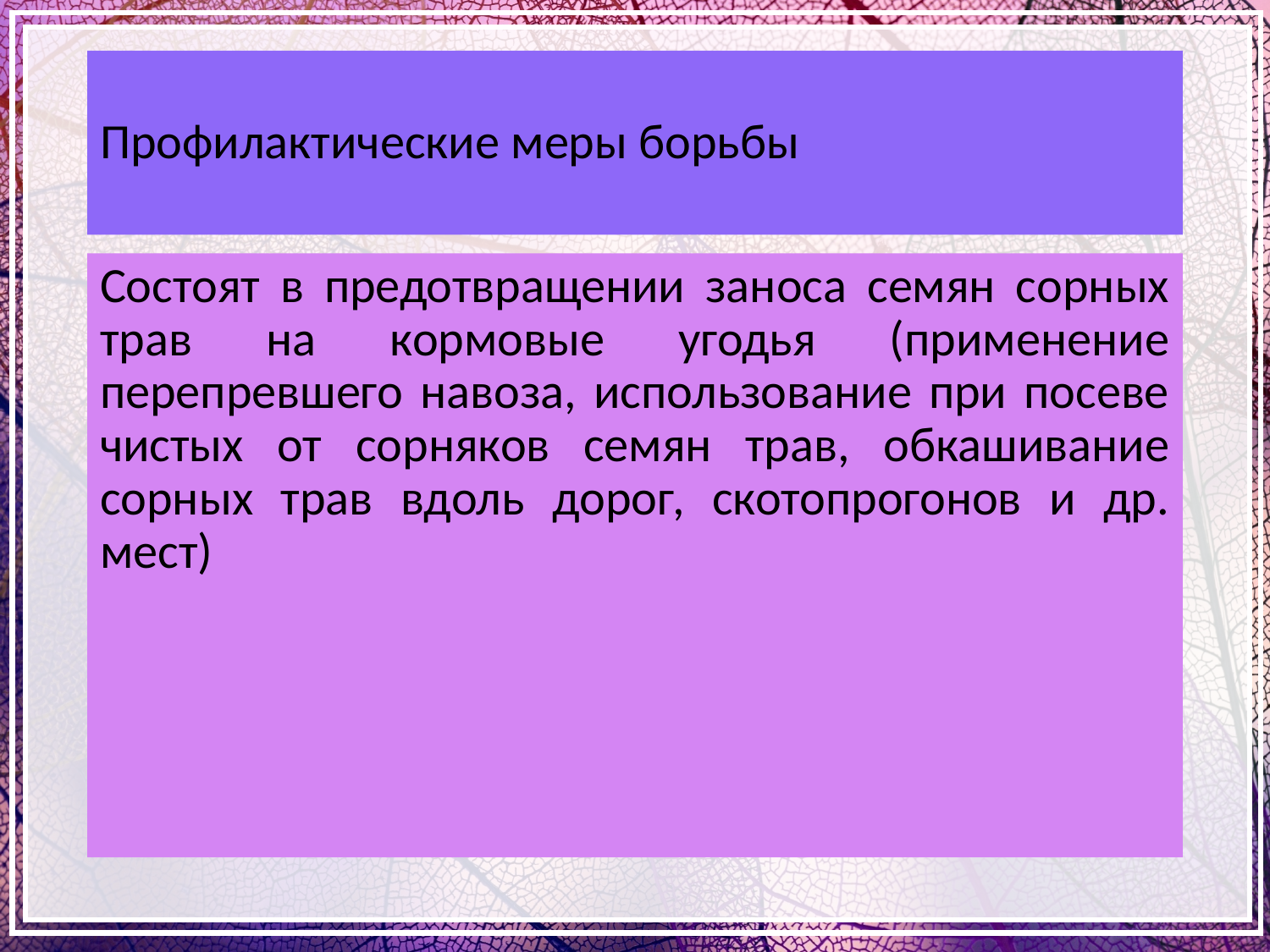

# Профилактические меры борьбы
Состоят в предотвращении заноса семян сорных трав на кормовые угодья (применение перепревшего навоза, использование при посеве чистых от сорняков семян трав, обкашивание сорных трав вдоль дорог, скотопрогонов и др. мест)